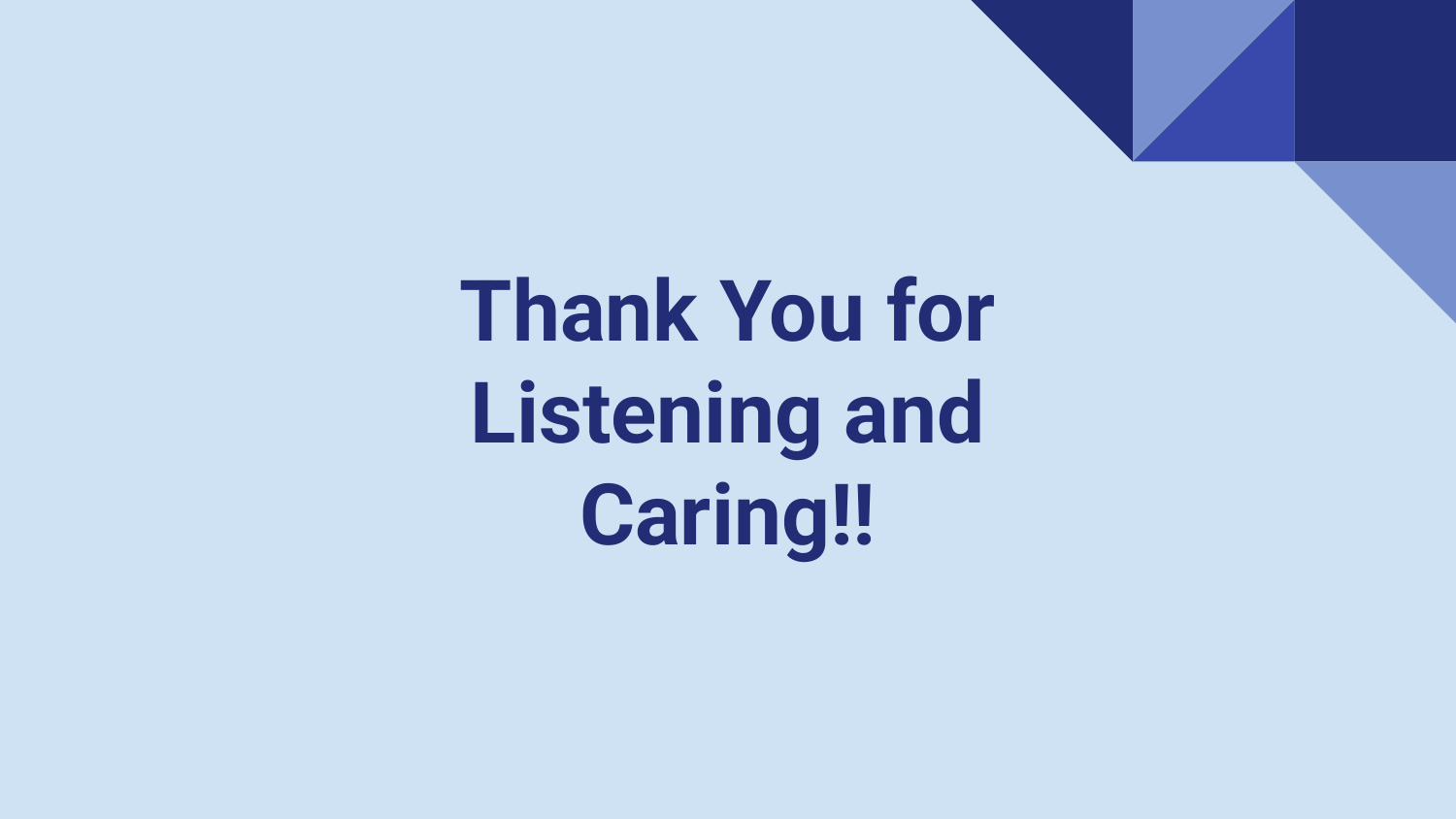

# Thank You for Listening and Caring!!